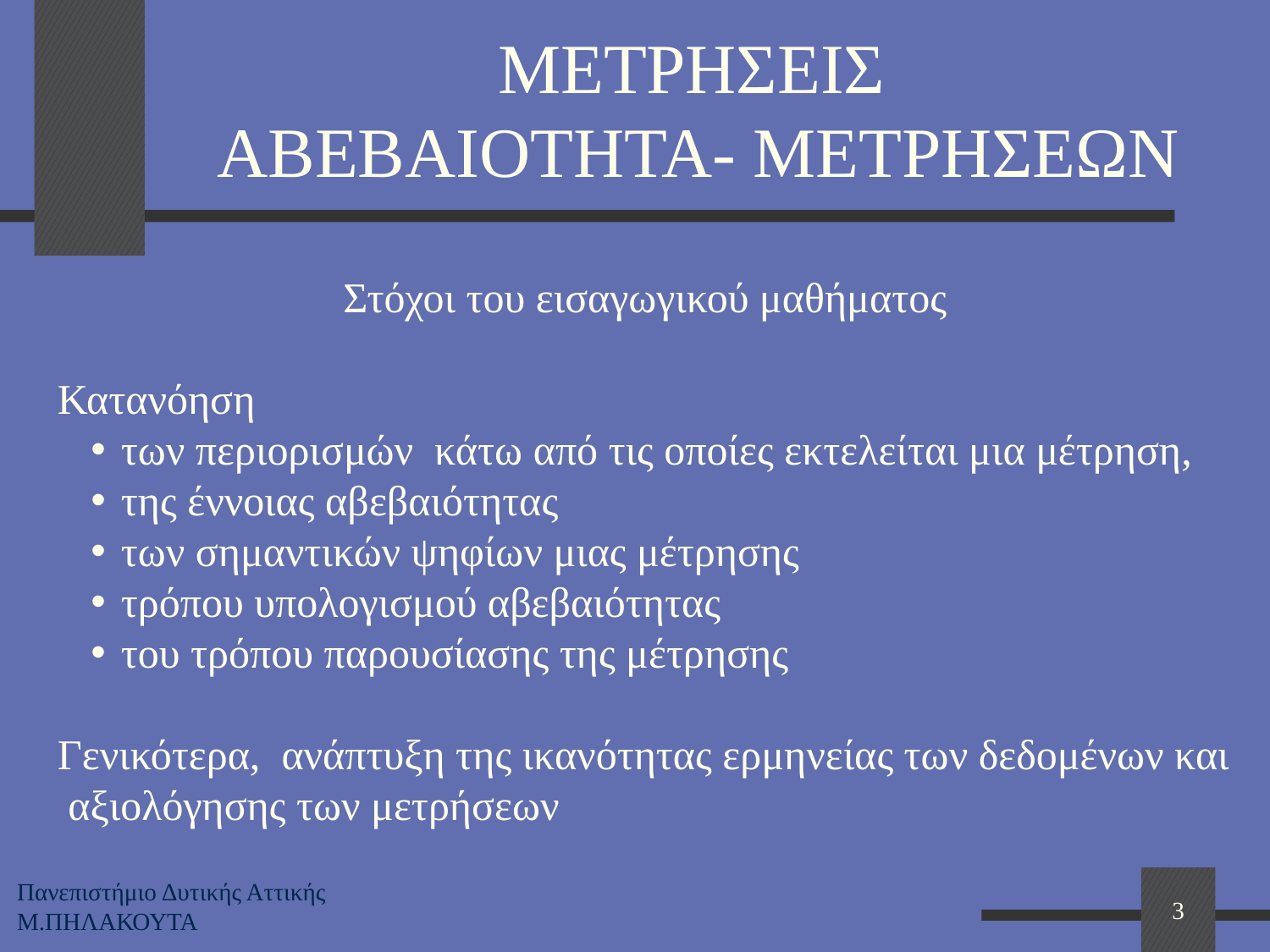

# ΜΕΤΡΗΣΕΙΣ ΑΒΕΒΑΙΟΤΗΤΑ- ΜΕΤΡΗΣΕΩΝ
Στόχοι του εισαγωγικού μαθήματος

Κατανόηση
των περιορισμών  κάτω από τις οποίες εκτελείται μια μέτρηση,
της έννοιας αβεβαιότητας
των σημαντικών ψηφίων μιας μέτρησης
τρόπου υπολογισμού αβεβαιότητας
του τρόπου παρουσίασης της μέτρησης

Γενικότερα,  ανάπτυξη της ικανότητας ερμηνείας των δεδομένων και  αξιολόγησης των μετρήσεων

3
Πανεπιστήμιο Δυτικής Αττικής
Μ.ΠΗΛΑΚΟΥΤΑ